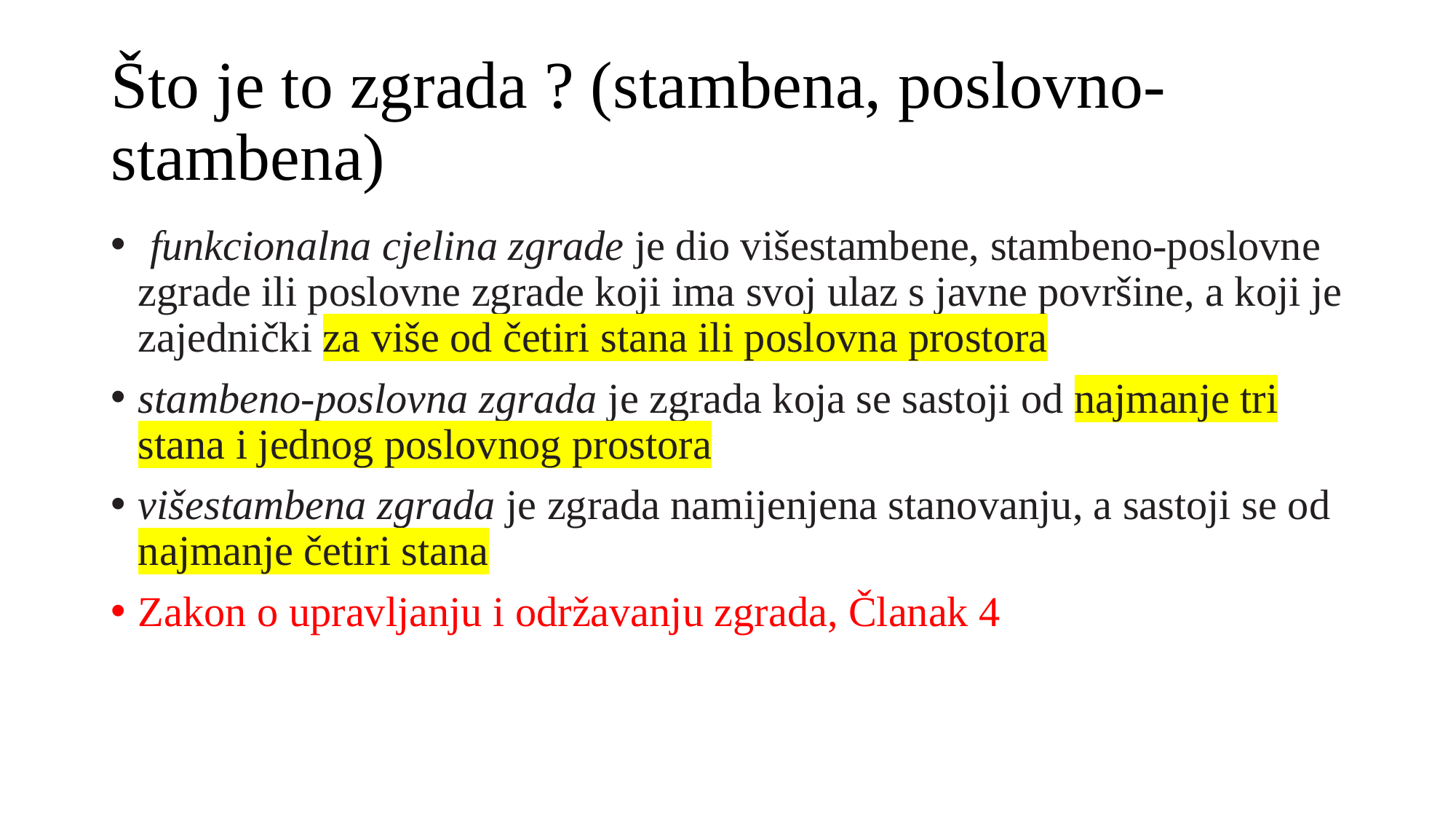

# Što je to zgrada ? (stambena, poslovno-stambena)
 funkcionalna cjelina zgrade je dio višestambene, stambeno-poslovne zgrade ili poslovne zgrade koji ima svoj ulaz s javne površine, a koji je zajednički za više od četiri stana ili poslovna prostora
stambeno-poslovna zgrada je zgrada koja se sastoji od najmanje tri stana i jednog poslovnog prostora
višestambena zgrada je zgrada namijenjena stanovanju, a sastoji se od najmanje četiri stana
Zakon o upravljanju i održavanju zgrada, Članak 4